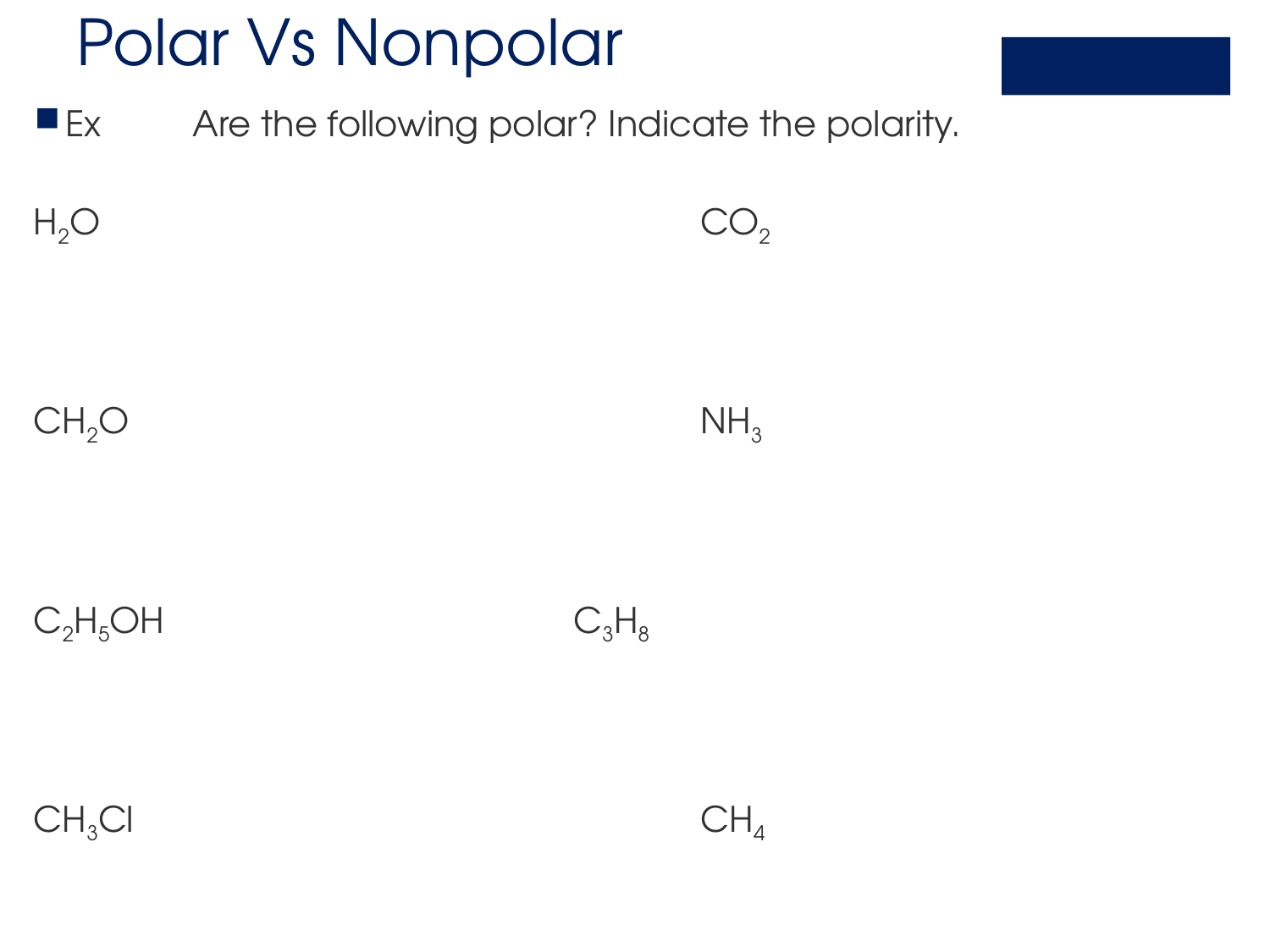

# Polar Vs Nonpolar
Ex	Are the following polar? Indicate the polarity.
H2O					CO2

CH2O					NH3

C2H5OH				C3H8

CH3Cl					CH4